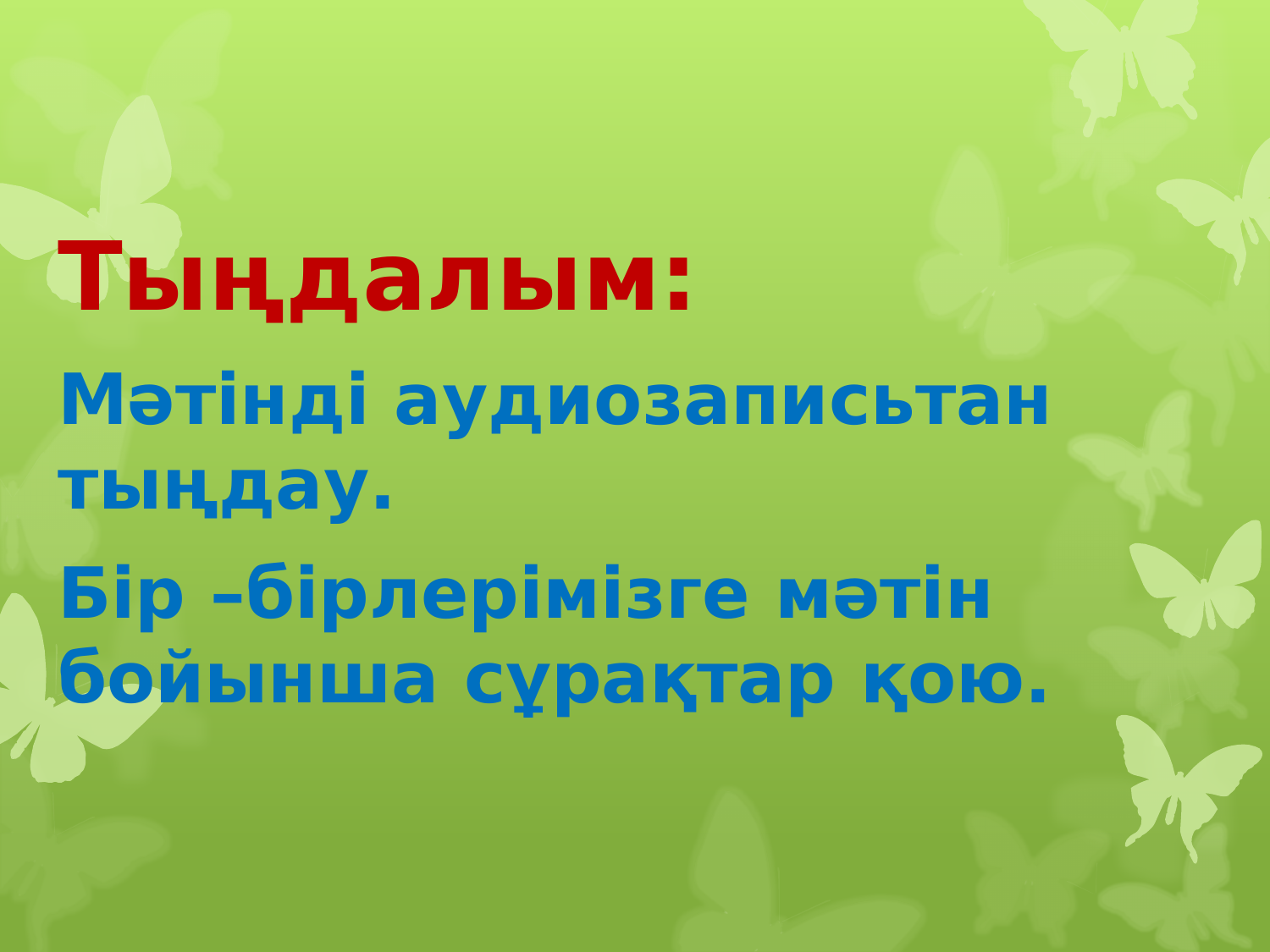

Тыңдалым:
Мәтінді аудиозаписьтан тыңдау.
Бір –бірлерімізге мәтін бойынша сұрақтар қою.
#